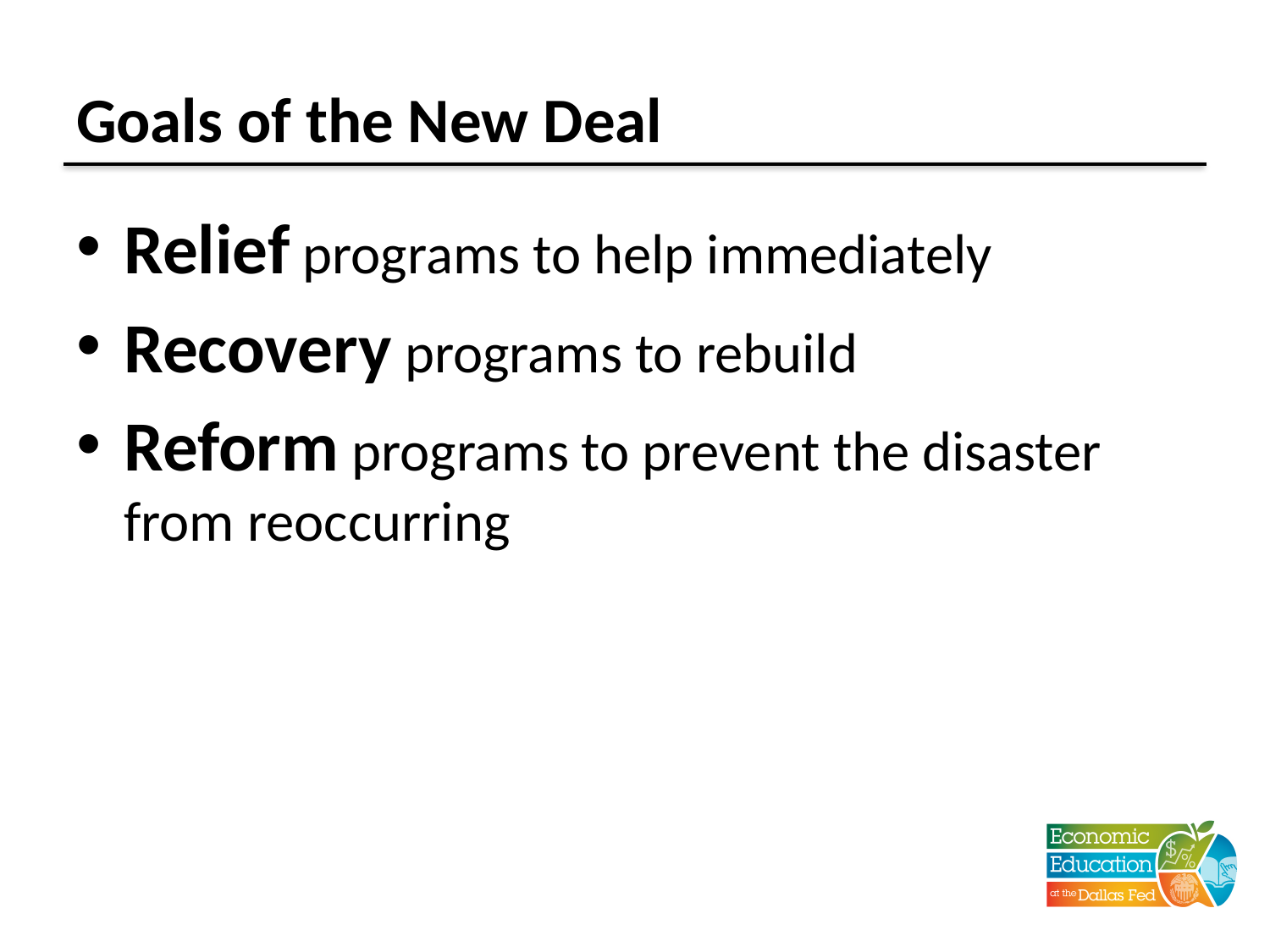

# Goals of the New Deal
Relief programs to help immediately
Recovery programs to rebuild
Reform programs to prevent the disaster from reoccurring